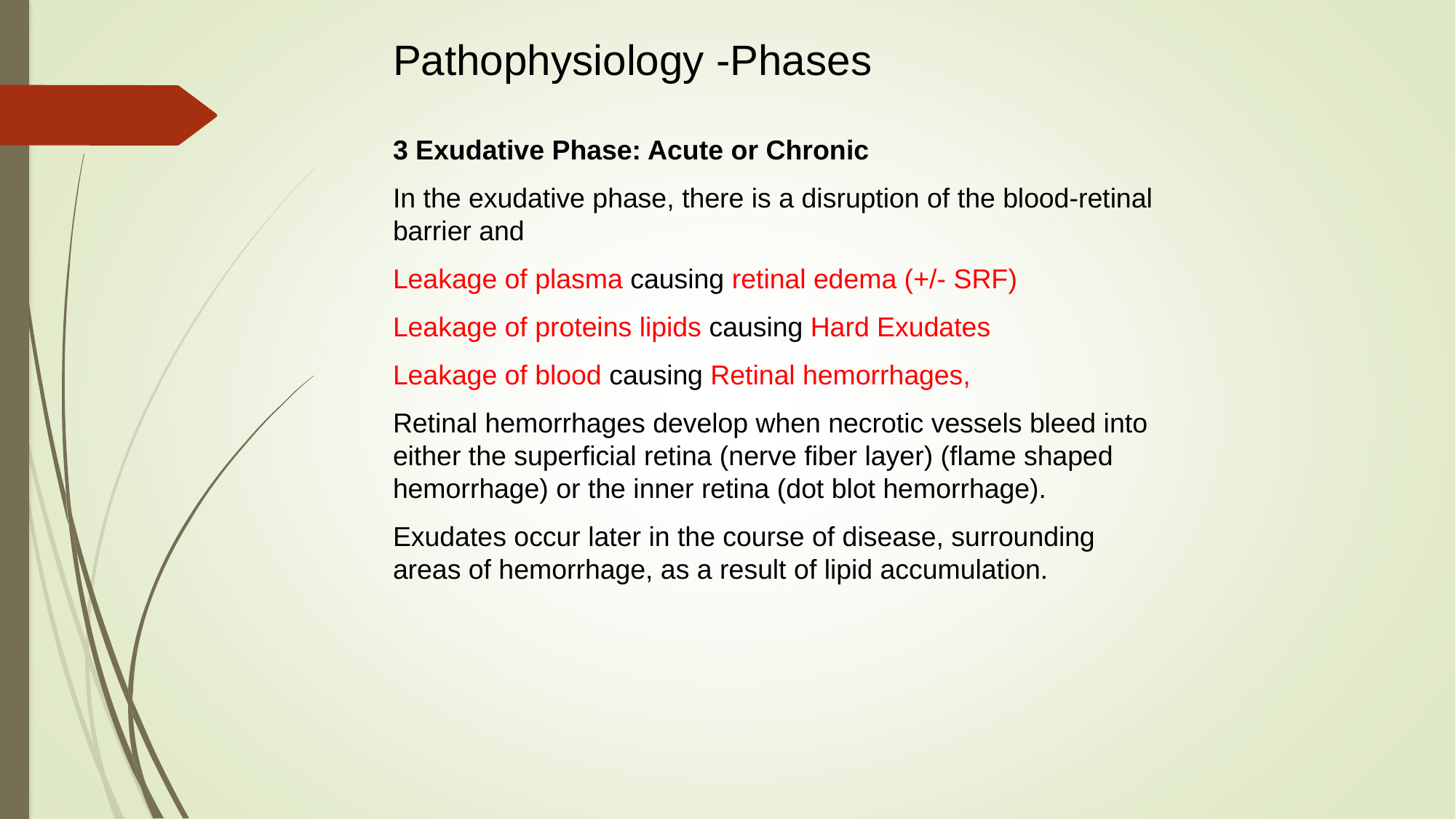

# Pathophysiology -Phases
3 Exudative Phase: Acute or Chronic
In the exudative phase, there is a disruption of the blood-retinal barrier and
Leakage of plasma causing retinal edema (+/- SRF)
Leakage of proteins lipids causing Hard Exudates
Leakage of blood causing Retinal hemorrhages,
Retinal hemorrhages develop when necrotic vessels bleed into either the superficial retina (nerve fiber layer) (flame shaped hemorrhage) or the inner retina (dot blot hemorrhage).
Exudates occur later in the course of disease, surrounding areas of hemorrhage, as a result of lipid accumulation.